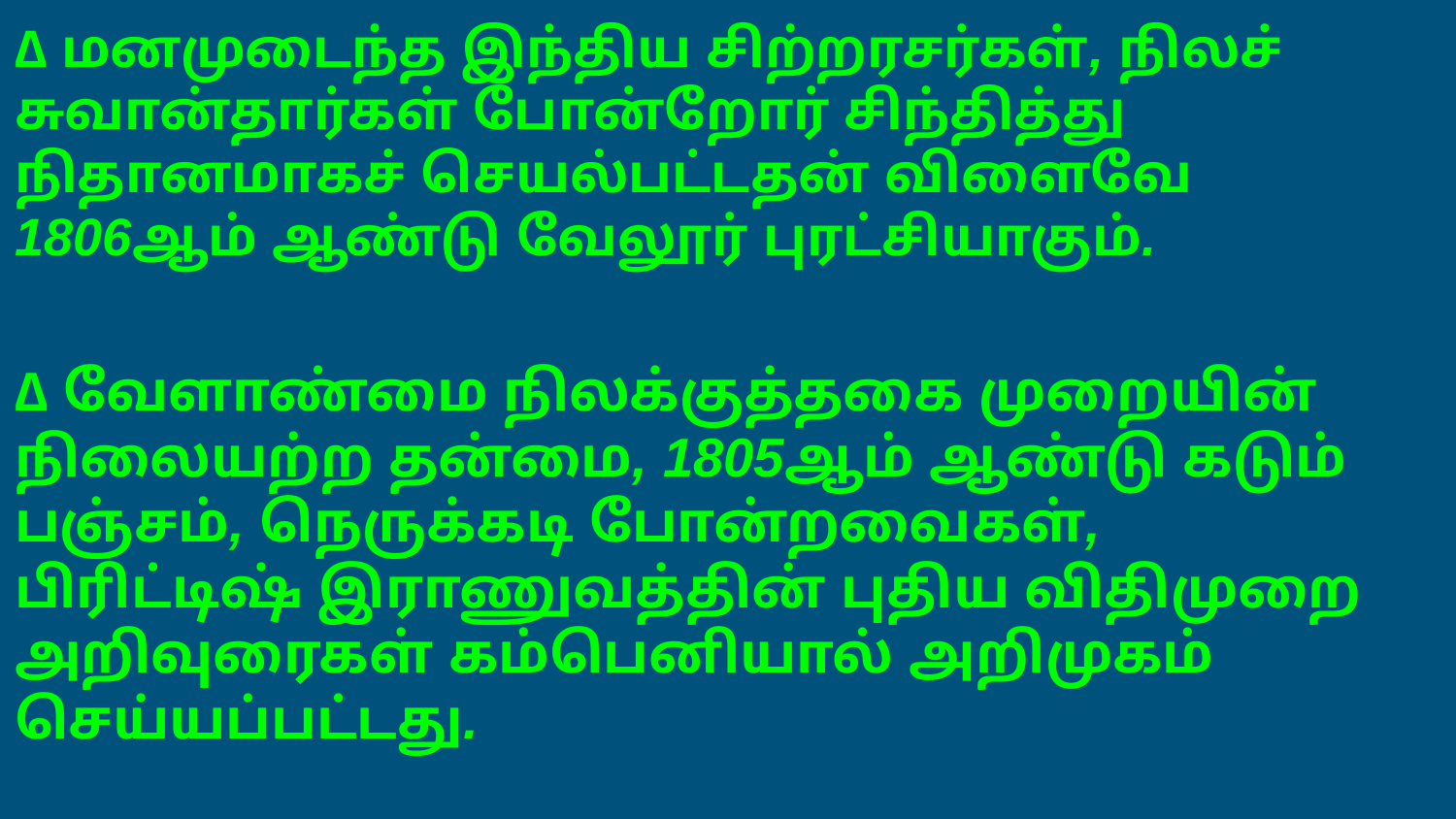

∆ மனமுடைந்த இந்திய சிற்றரசர்கள், நிலச் சுவான்தார்கள் போன்றோர் சிந்தித்து நிதானமாகச் செயல்பட்டதன் விளைவே 1806ஆம் ஆண்டு வேலூர் புரட்சியாகும்.
∆ வேளாண்மை நிலக்குத்தகை முறையின் நிலையற்ற தன்மை, 1805ஆம் ஆண்டு கடும் பஞ்சம், நெருக்கடி போன்றவைகள், பிரிட்டிஷ் இராணுவத்தின் புதிய விதிமுறை அறிவுரைகள் கம்பெனியால் அறிமுகம் செய்யப்பட்டது.